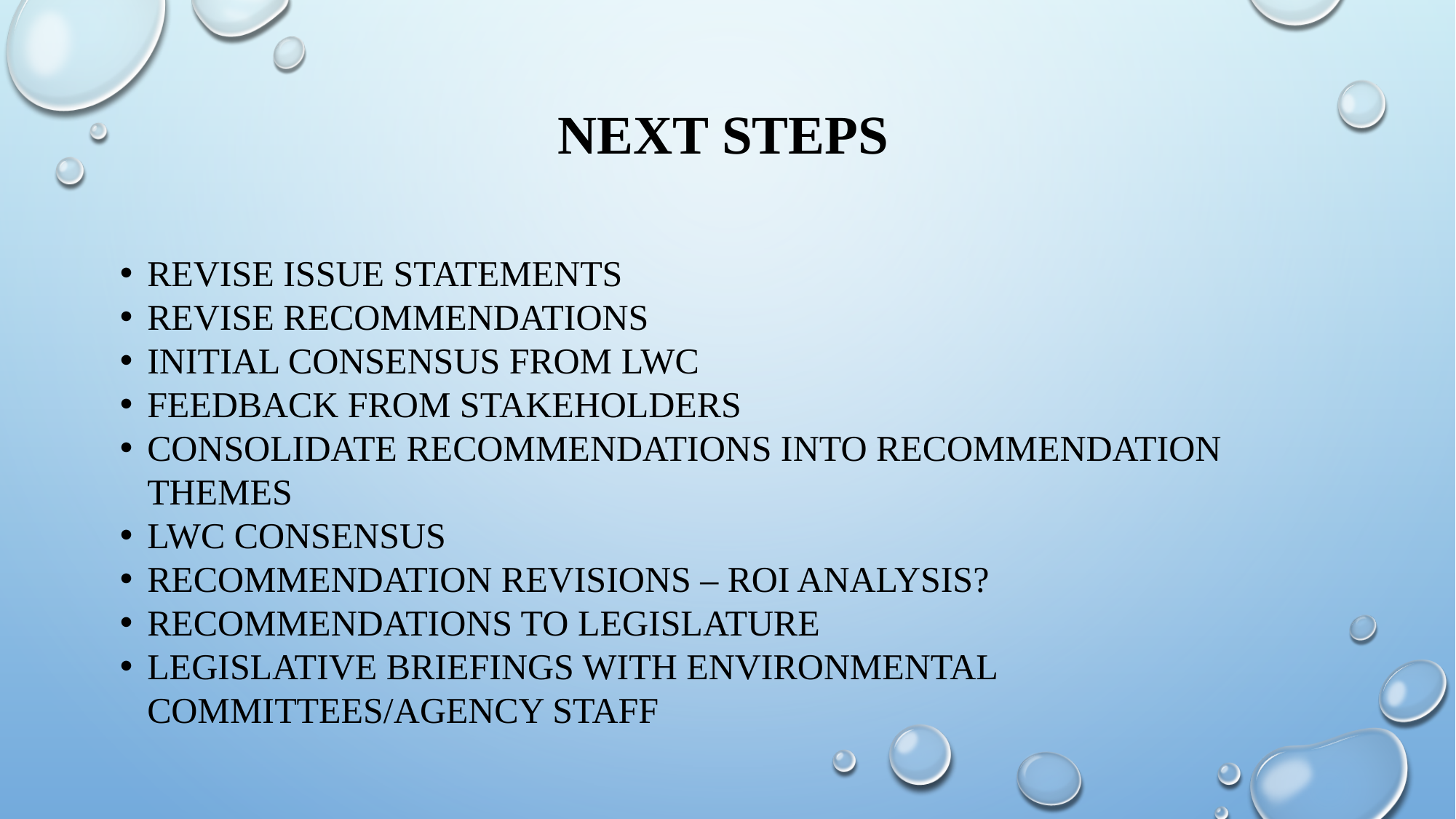

# Next steps
Revise issue statements
Revise recommendations
Initial consensus from lwc
Feedback from stakeholders
Consolidate recommendations into recommendation themes
LWC consensus
Recommendation revisions – roi analysis?
Recommendations to legislature
Legislative briefings with environmental committees/agency staff